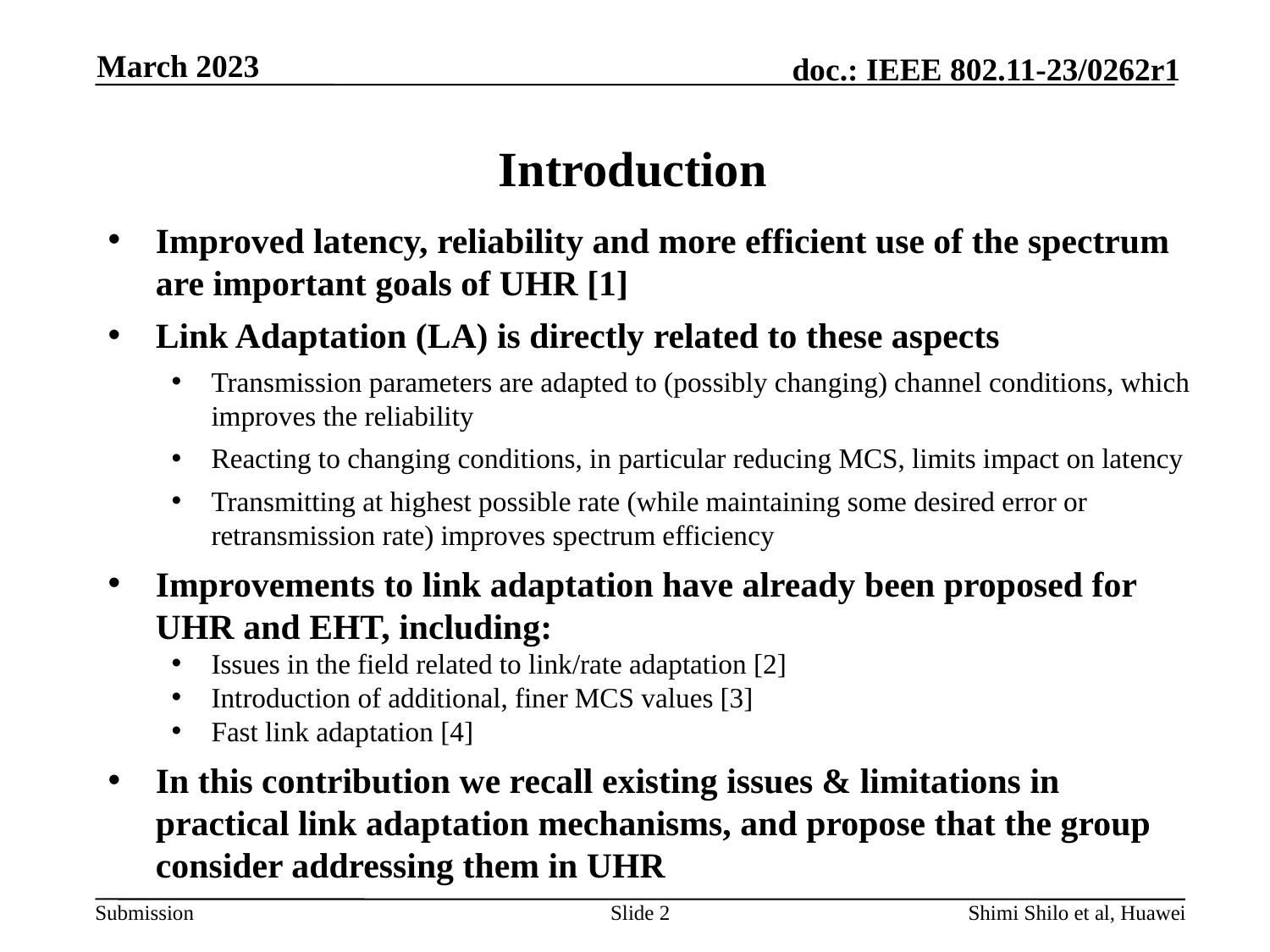

March 2023
# Introduction
Improved latency, reliability and more efficient use of the spectrum are important goals of UHR [1]
Link Adaptation (LA) is directly related to these aspects
Transmission parameters are adapted to (possibly changing) channel conditions, which improves the reliability
Reacting to changing conditions, in particular reducing MCS, limits impact on latency
Transmitting at highest possible rate (while maintaining some desired error or retransmission rate) improves spectrum efficiency
Improvements to link adaptation have already been proposed for UHR and EHT, including:
Issues in the field related to link/rate adaptation [2]
Introduction of additional, finer MCS values [3]
Fast link adaptation [4]
In this contribution we recall existing issues & limitations in practical link adaptation mechanisms, and propose that the group consider addressing them in UHR
Slide 2
Shimi Shilo et al, Huawei